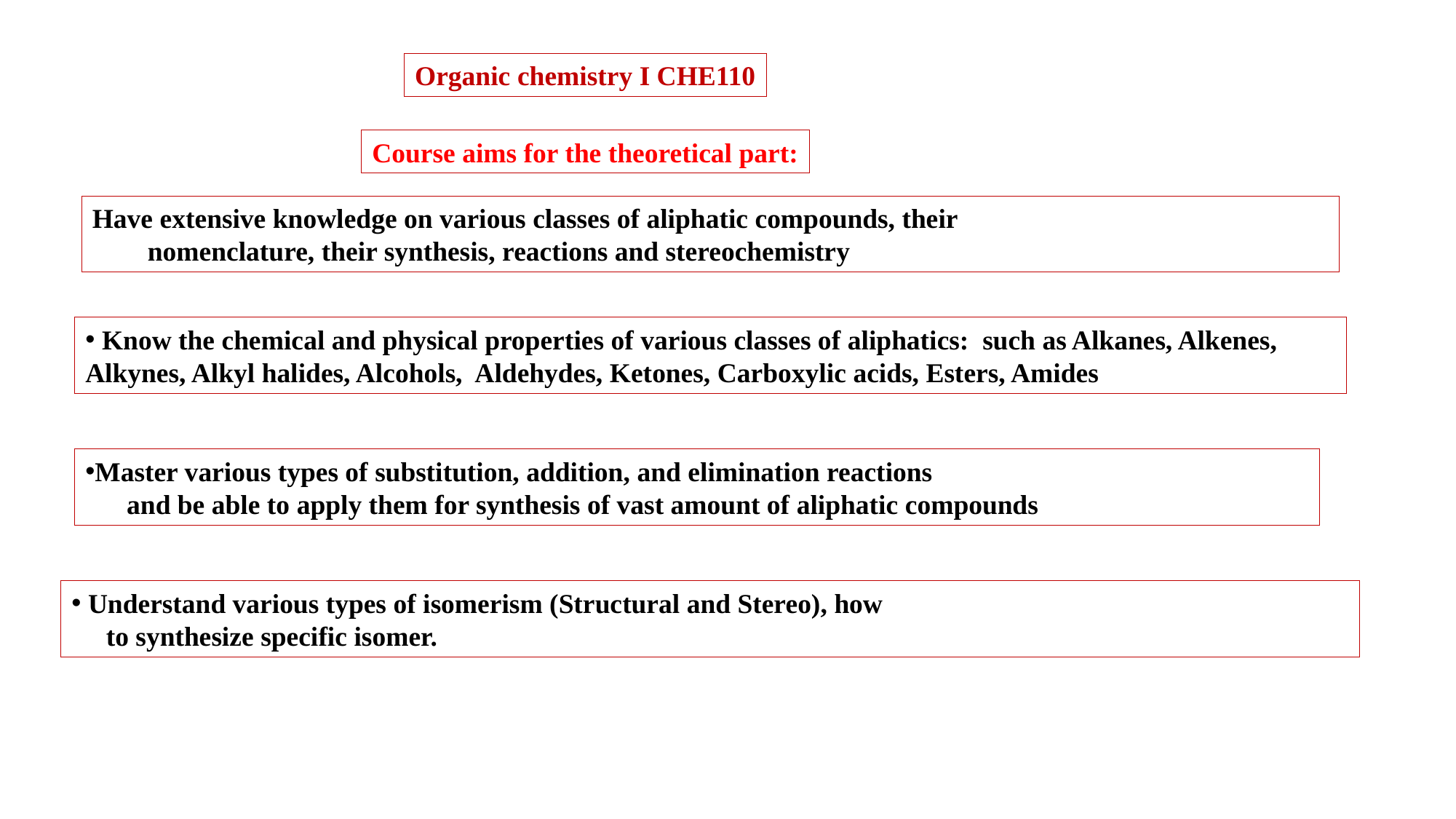

Organic chemistry I CHE110
Course aims for the theoretical part:
Have extensive knowledge on various classes of aliphatic compounds, their
        nomenclature, their synthesis, reactions and stereochemistry
 Know the chemical and physical properties of various classes of aliphatics:  such as Alkanes, Alkenes, Alkynes, Alkyl halides, Alcohols,  Aldehydes, Ketones, Carboxylic acids, Esters, Amides
Master various types of substitution, addition, and elimination reactions
      and be able to apply them for synthesis of vast amount of aliphatic compounds
 Understand various types of isomerism (Structural and Stereo), how
     to synthesize specific isomer.